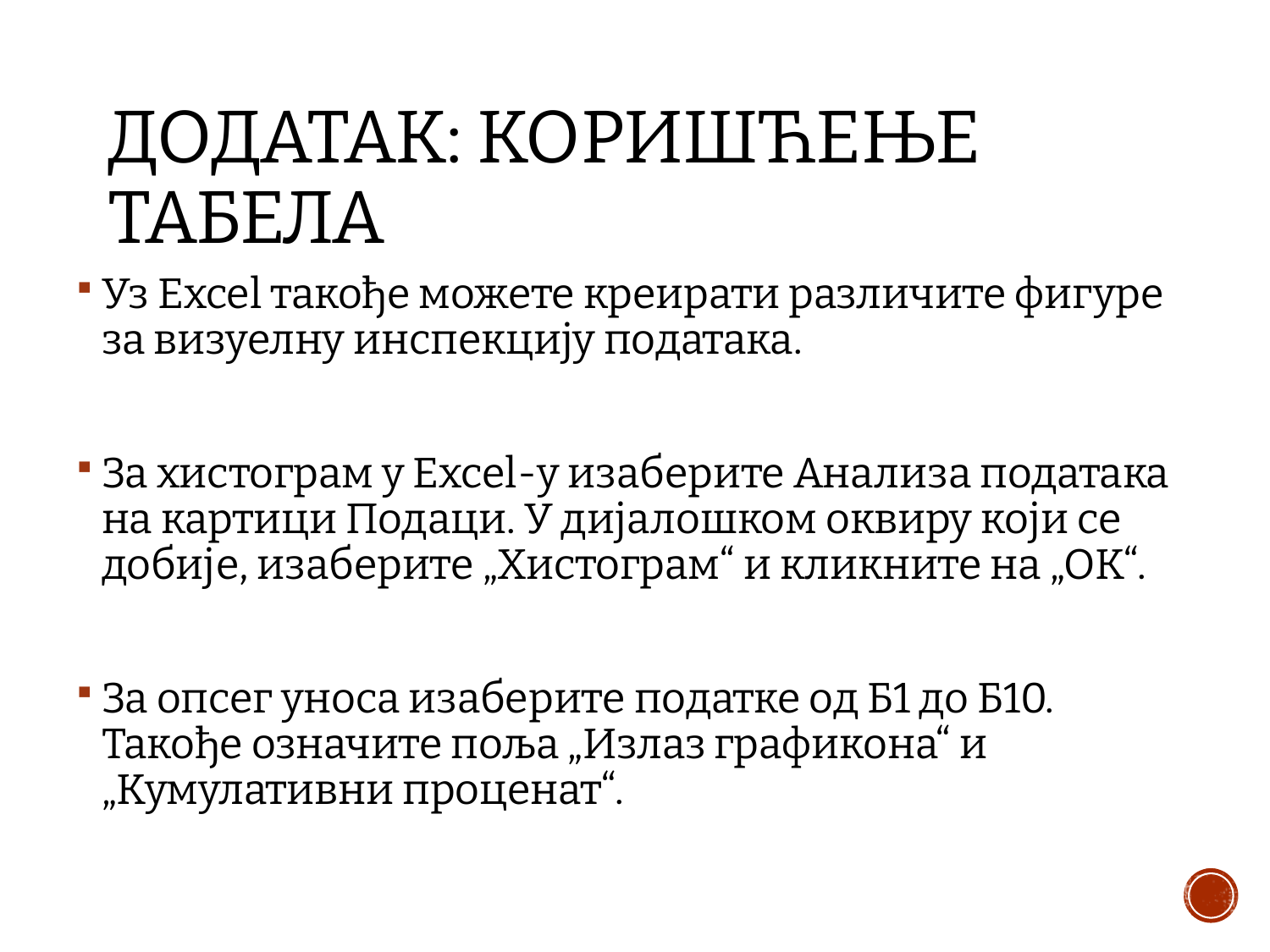

# Додатак: Коришћење табела
Уз Еxcel такође можете креирати различите фигуре за визуелну инспекцију података.

За хистограм у Еxcel-у изаберите Анализа података на картици Подаци. У дијалошком оквиру који се добије, изаберите „Хистограм“ и кликните на „ОК“.

За опсег уноса изаберите податке од Б1 до Б10. Такође означите поља „Излаз графикона“ и „Кумулативни проценат“.